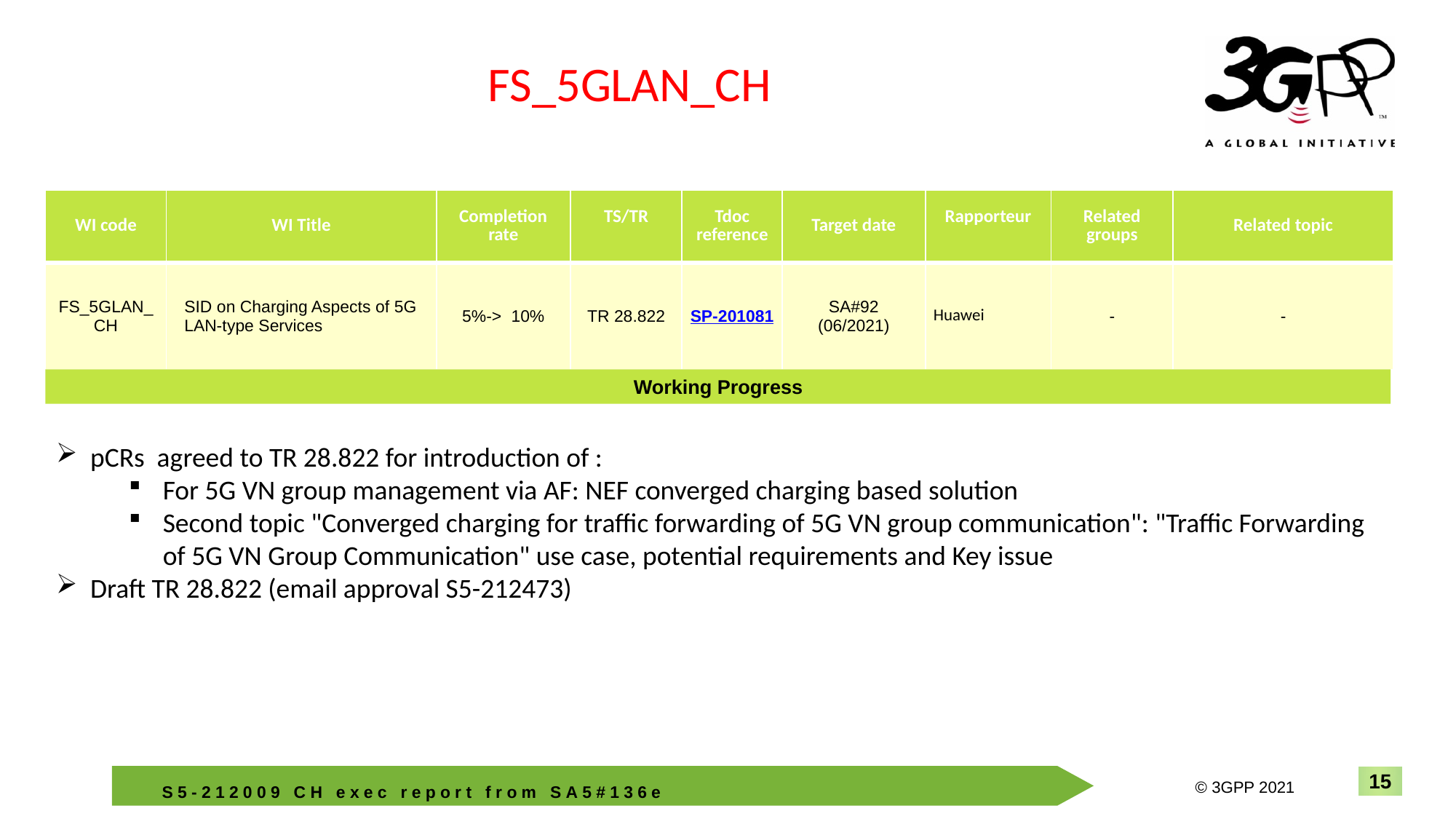

FS_5GLAN_CH
| WI code | WI Title | Completion rate | TS/TR | Tdoc reference | Target date | Rapporteur | Related groups | Related topic |
| --- | --- | --- | --- | --- | --- | --- | --- | --- |
| FS\_5GLAN\_CH | SID on Charging Aspects of 5G LAN-type Services | 5%-> 10% | TR 28.822 | SP-201081 | SA#92 (06/2021) | Huawei | - | - |
Working Progress
pCRs  agreed to TR 28.822 for introduction of :
For 5G VN group management via AF: NEF converged charging based solution
Second topic "Converged charging for traffic forwarding of 5G VN group communication": "Traffic Forwarding of 5G VN Group Communication" use case, potential requirements and Key issue
Draft TR 28.822 (email approval S5-212473)